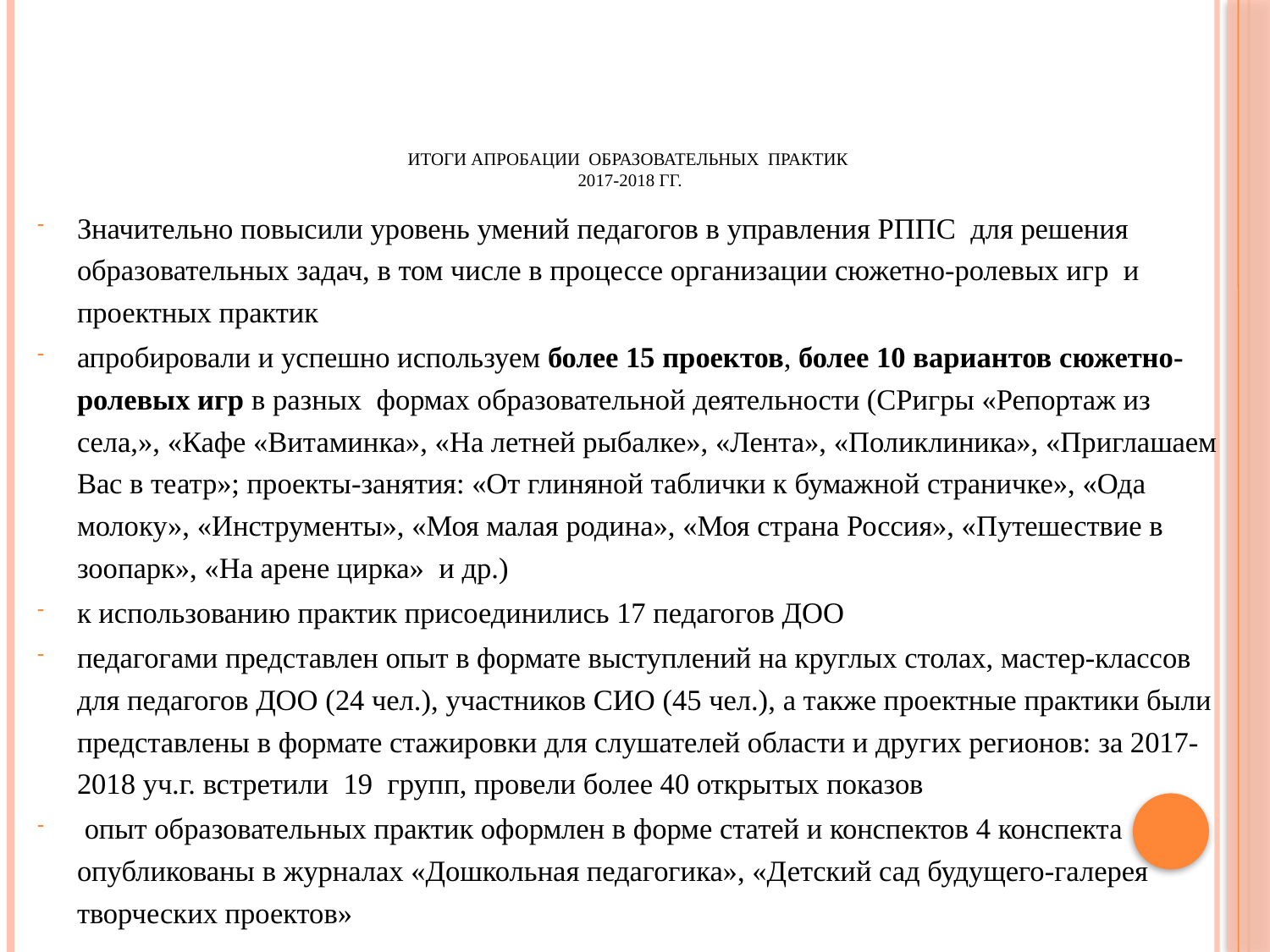

# ИТОГИ апробации  образовательных  практик 2017-2018 гг.
Значительно повысили уровень умений педагогов в управления РППС  для решения образовательных задач, в том числе в процессе организации сюжетно-ролевых игр  и проектных практик
апробировали и успешно используем более 15 проектов, более 10 вариантов сюжетно-ролевых игр в разных  формах образовательной деятельности (СРигры «Репортаж из села,», «Кафе «Витаминка», «На летней рыбалке», «Лента», «Поликлиника», «Приглашаем Вас в театр»; проекты-занятия: «От глиняной таблички к бумажной страничке», «Ода молоку», «Инструменты», «Моя малая родина», «Моя страна Россия», «Путешествие в зоопарк», «На арене цирка»  и др.)
к использованию практик присоединились 17 педагогов ДОО
педагогами представлен опыт в формате выступлений на круглых столах, мастер-классов для педагогов ДОО (24 чел.), участников СИО (45 чел.), а также проектные практики были представлены в формате стажировки для слушателей области и других регионов: за 2017-2018 уч.г. встретили  19  групп, провели более 40 открытых показов
 опыт образовательных практик оформлен в форме статей и конспектов 4 конспекта  опубликованы в журналах «Дошкольная педагогика», «Детский сад будущего-галерея творческих проектов»